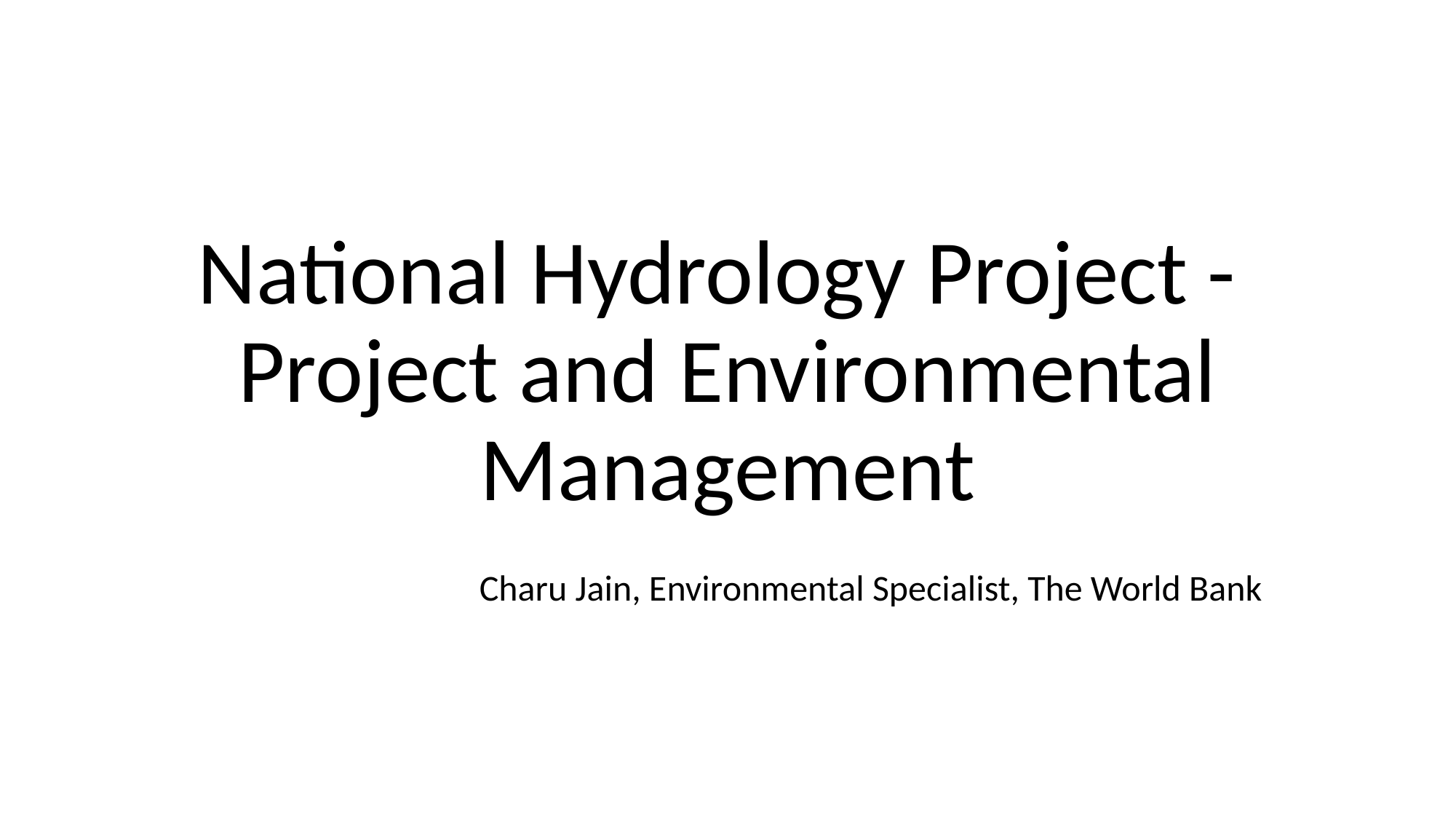

# National Hydrology Project - Project and Environmental Management
Charu Jain, Environmental Specialist, The World Bank